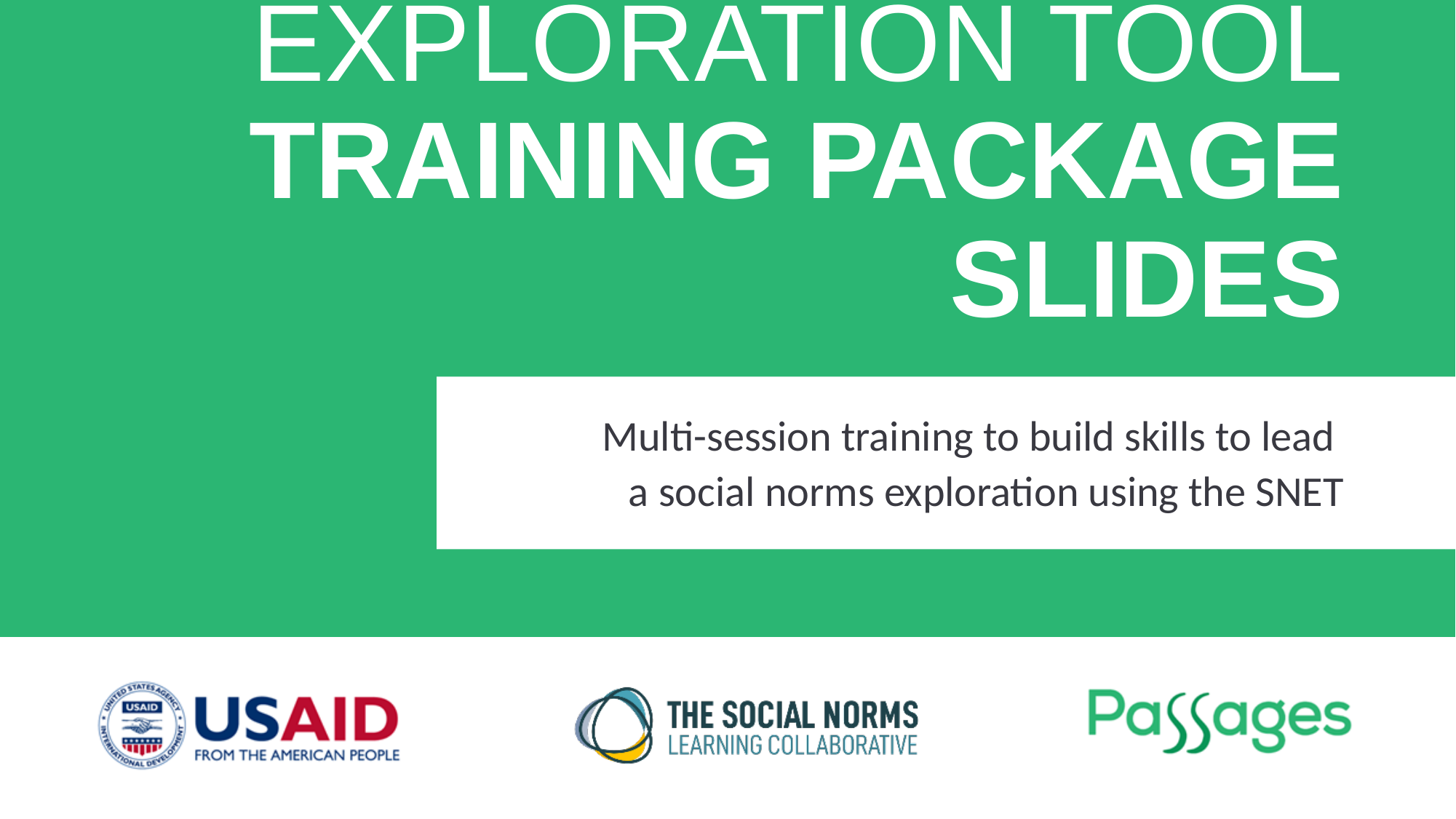

# SOCIAL NORMS EXPLORATION TOOL Training package slides
Multi-session training to build skills to lead
a social norms exploration using the SNET